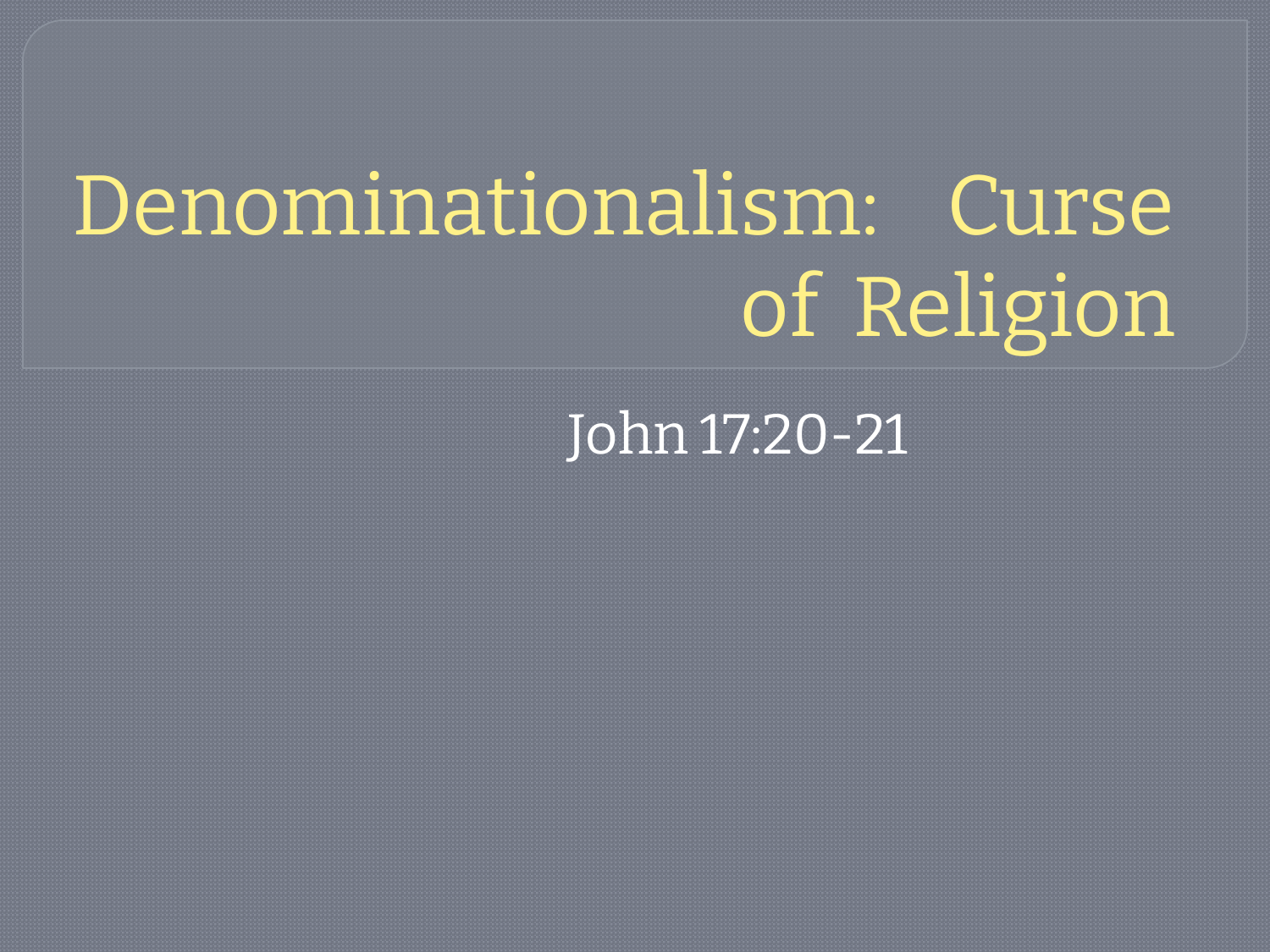

# Denominationalism:    Curse  of  Religion
John 17:20-21